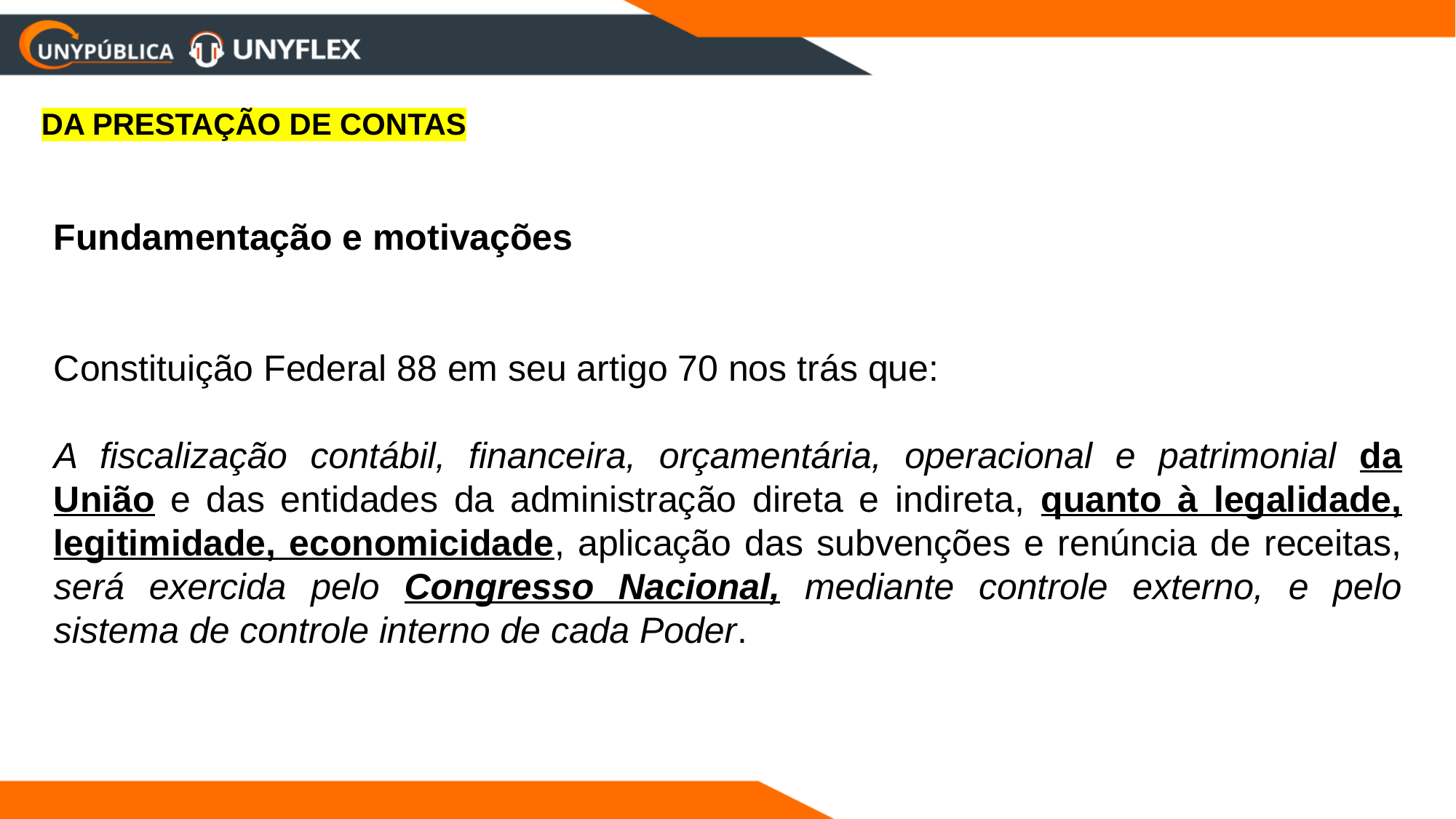

DA PRESTAÇÃO DE CONTAS

Fundamentação e motivações

Constituição Federal 88 em seu artigo 70 nos trás que:

A fiscalização contábil, financeira, orçamentária, operacional e patrimonial da União e das entidades da administração direta e indireta, quanto à legalidade, legitimidade, economicidade, aplicação das subvenções e renúncia de receitas, será exercida pelo Congresso Nacional, mediante controle externo, e pelo sistema de controle interno de cada Poder.